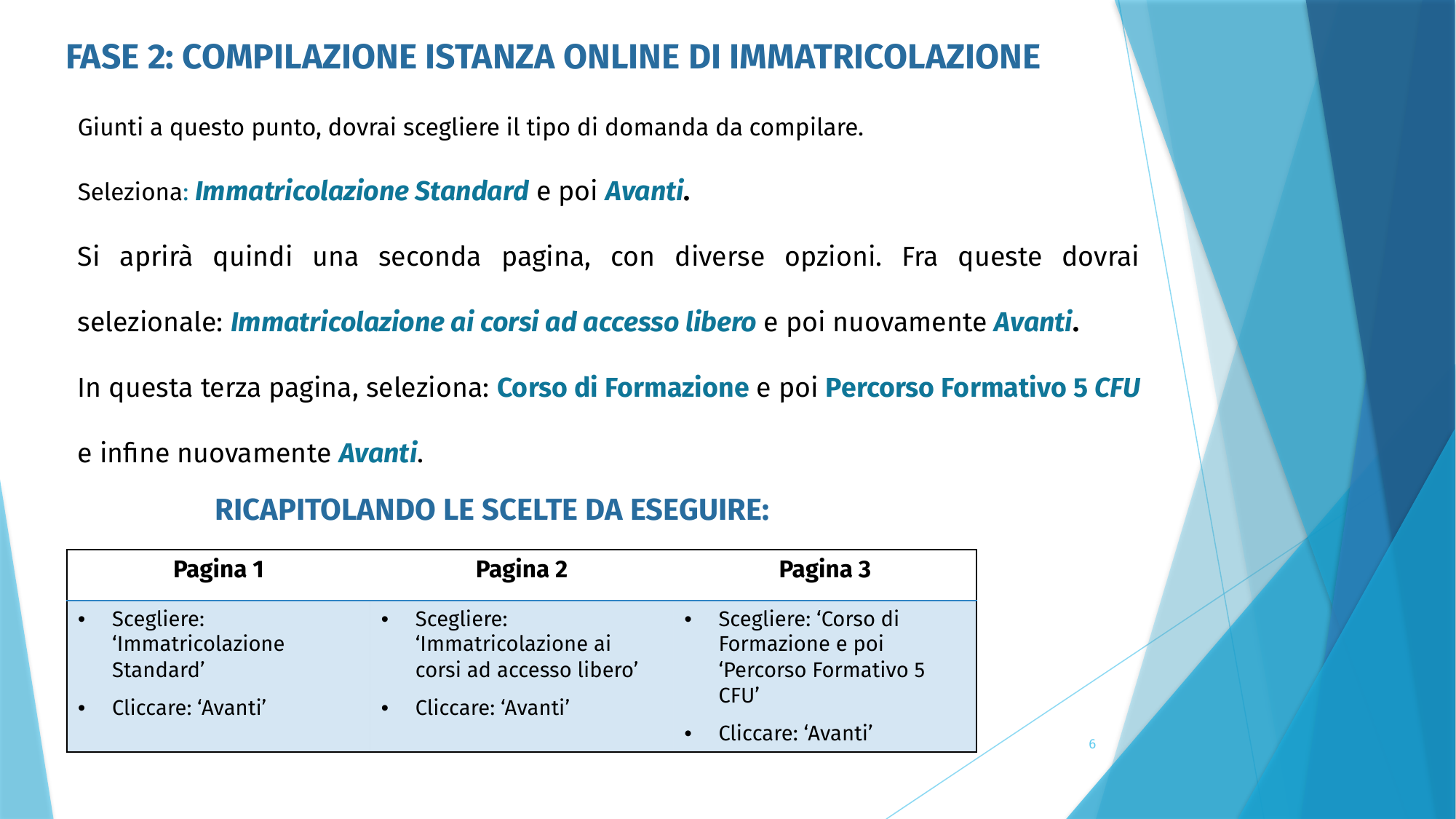

FASE 2: COMPILAZIONE ISTANZA ONLINE DI IMMATRICOLAZIONE
Giunti a questo punto, dovrai scegliere il tipo di domanda da compilare.
Seleziona: Immatricolazione Standard e poi Avanti.
Si aprirà quindi una seconda pagina, con diverse opzioni. Fra queste dovrai selezionale: Immatricolazione ai corsi ad accesso libero e poi nuovamente Avanti.
In questa terza pagina, seleziona: Corso di Formazione e poi Percorso Formativo 5 CFU e infine nuovamente Avanti.
RICAPITOLANDO LE SCELTE DA ESEGUIRE:
| Pagina 1 | Pagina 2 | Pagina 3 |
| --- | --- | --- |
| Scegliere: ‘Immatricolazione Standard’ Cliccare: ‘Avanti’ | Scegliere: ‘Immatricolazione ai corsi ad accesso libero’ Cliccare: ‘Avanti’ | Scegliere: ‘Corso di Formazione e poi ‘Percorso Formativo 5 CFU’ Cliccare: ‘Avanti’ |
6